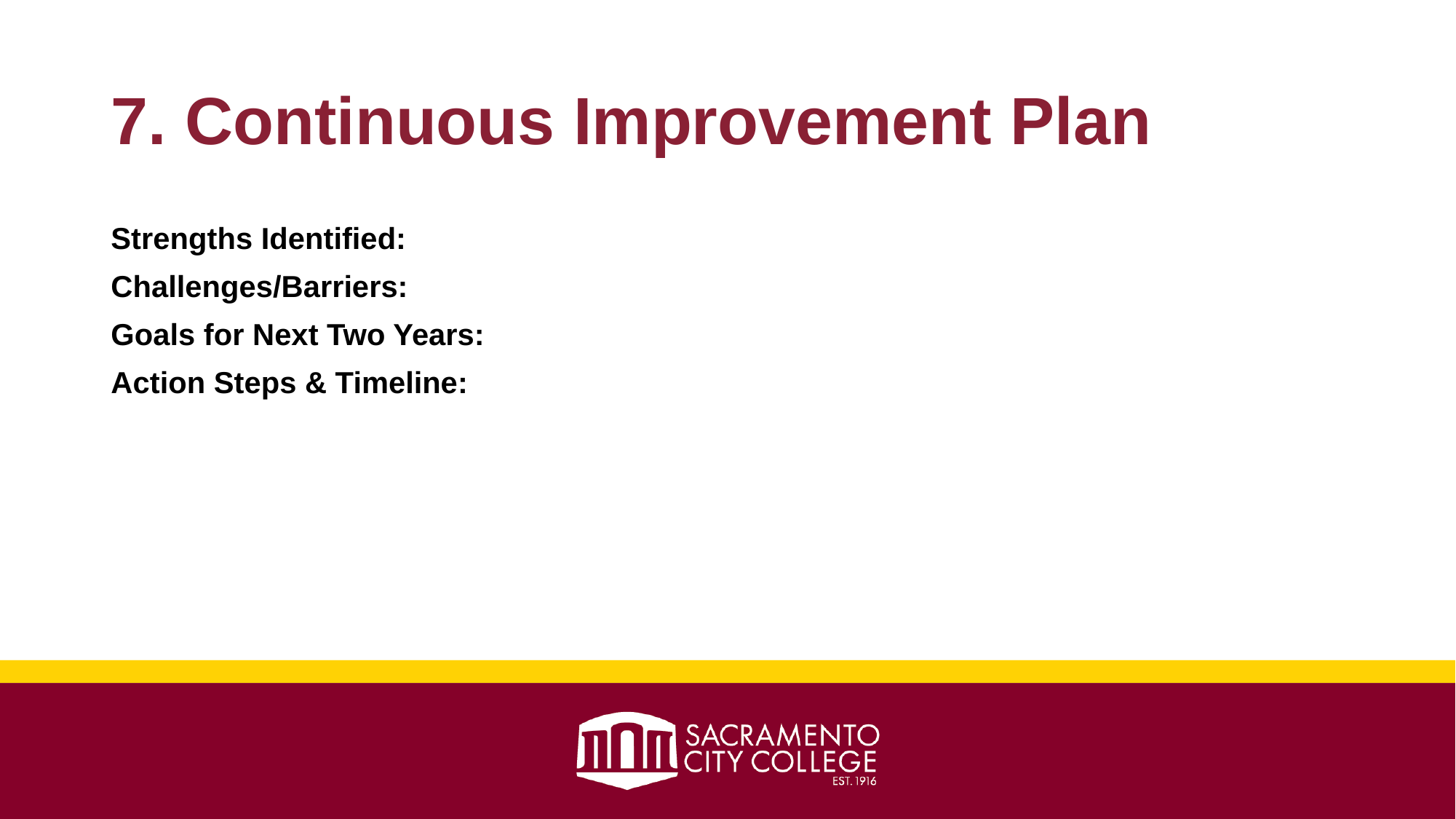

# 7. Continuous Improvement Plan
Strengths Identified:
Challenges/Barriers:
Goals for Next Two Years:
Action Steps & Timeline: